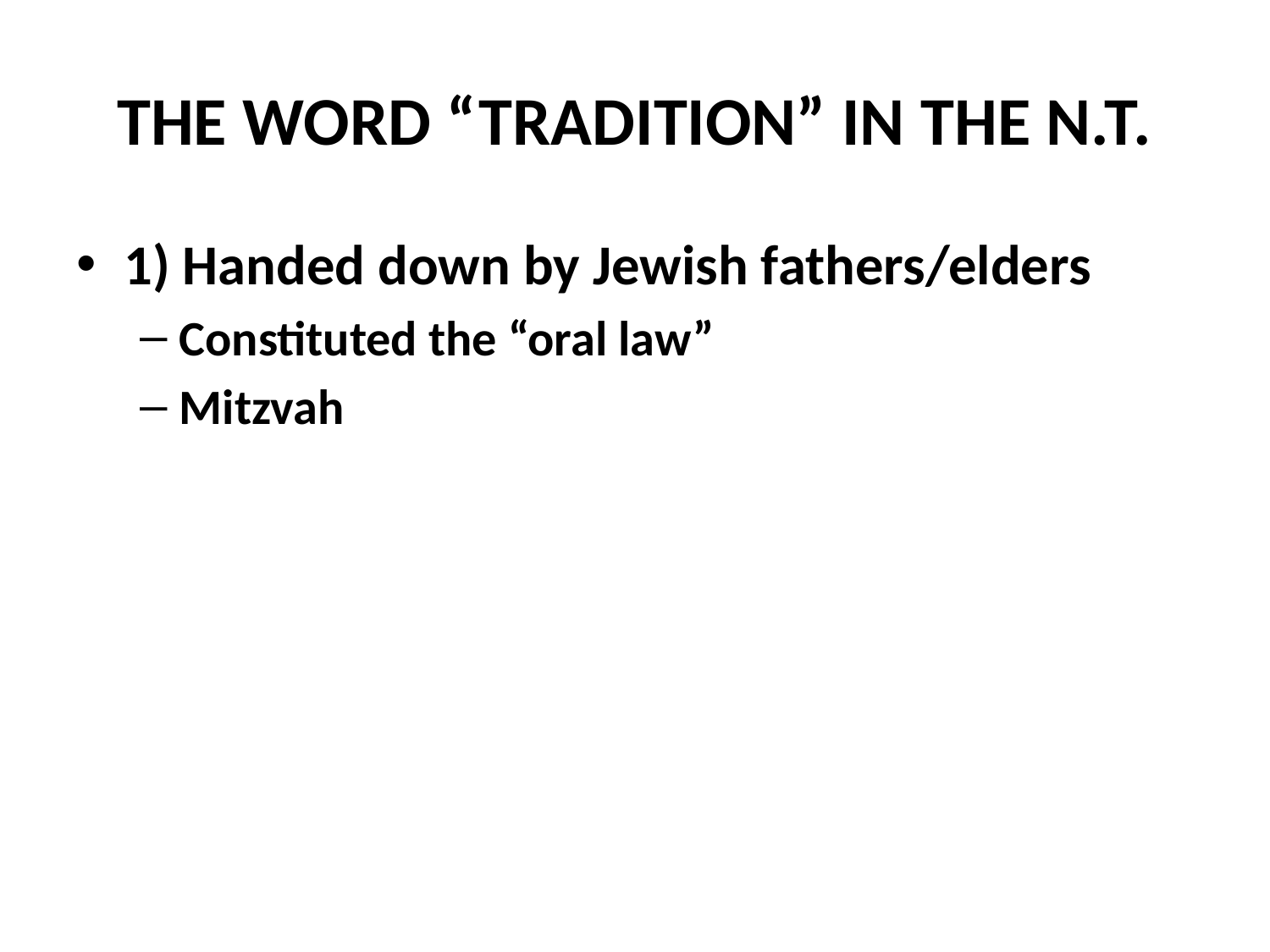

# THE WORD “TRADITION” IN THE N.T.
1) Handed down by Jewish fathers/elders
Constituted the “oral law”
Mitzvah